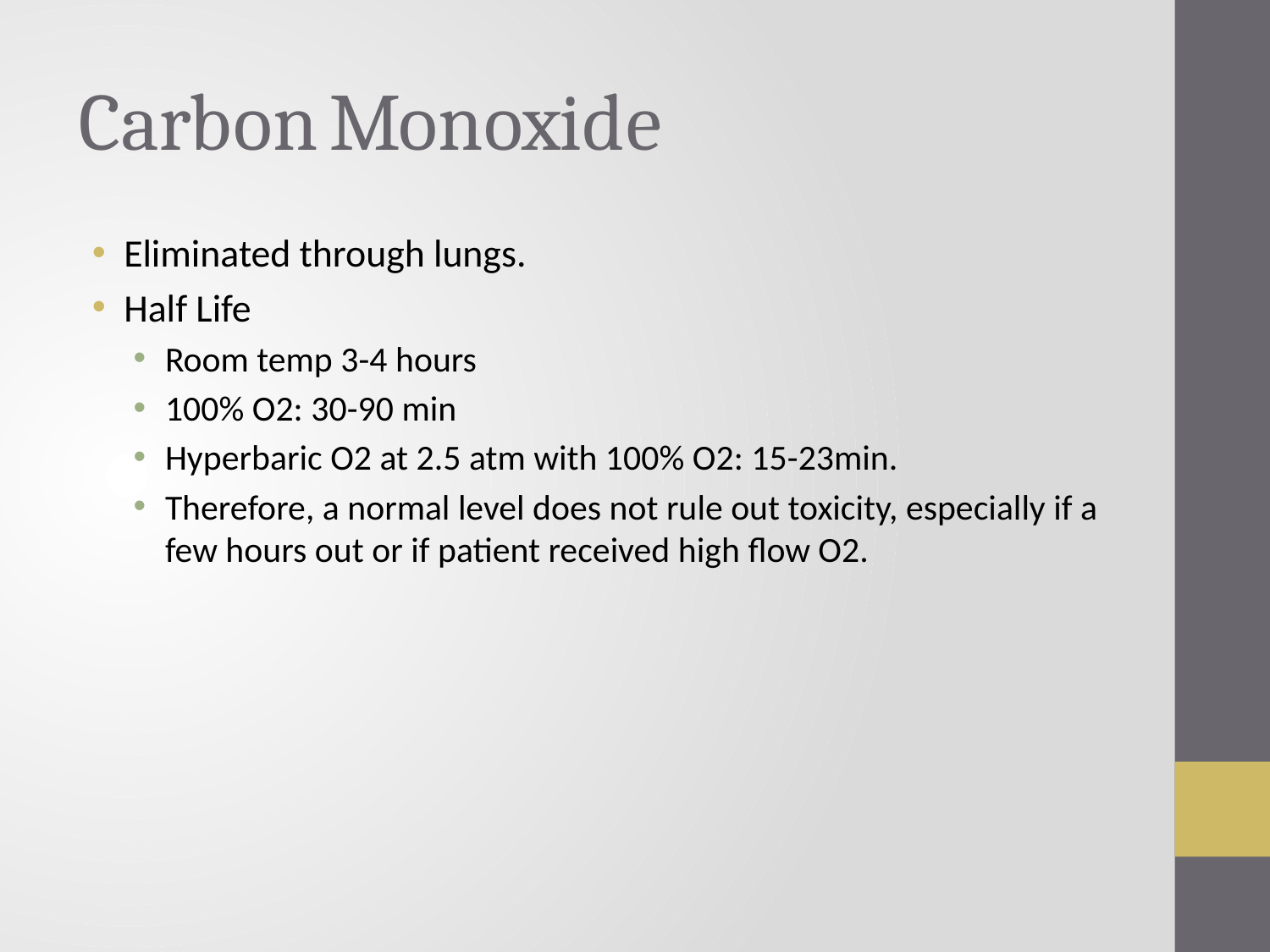

# Carbon Monoxide
Eliminated through lungs.
Half Life
Room temp 3-4 hours
100% O2: 30-90 min
Hyperbaric O2 at 2.5 atm with 100% O2: 15-23min.
Therefore, a normal level does not rule out toxicity, especially if a few hours out or if patient received high flow O2.